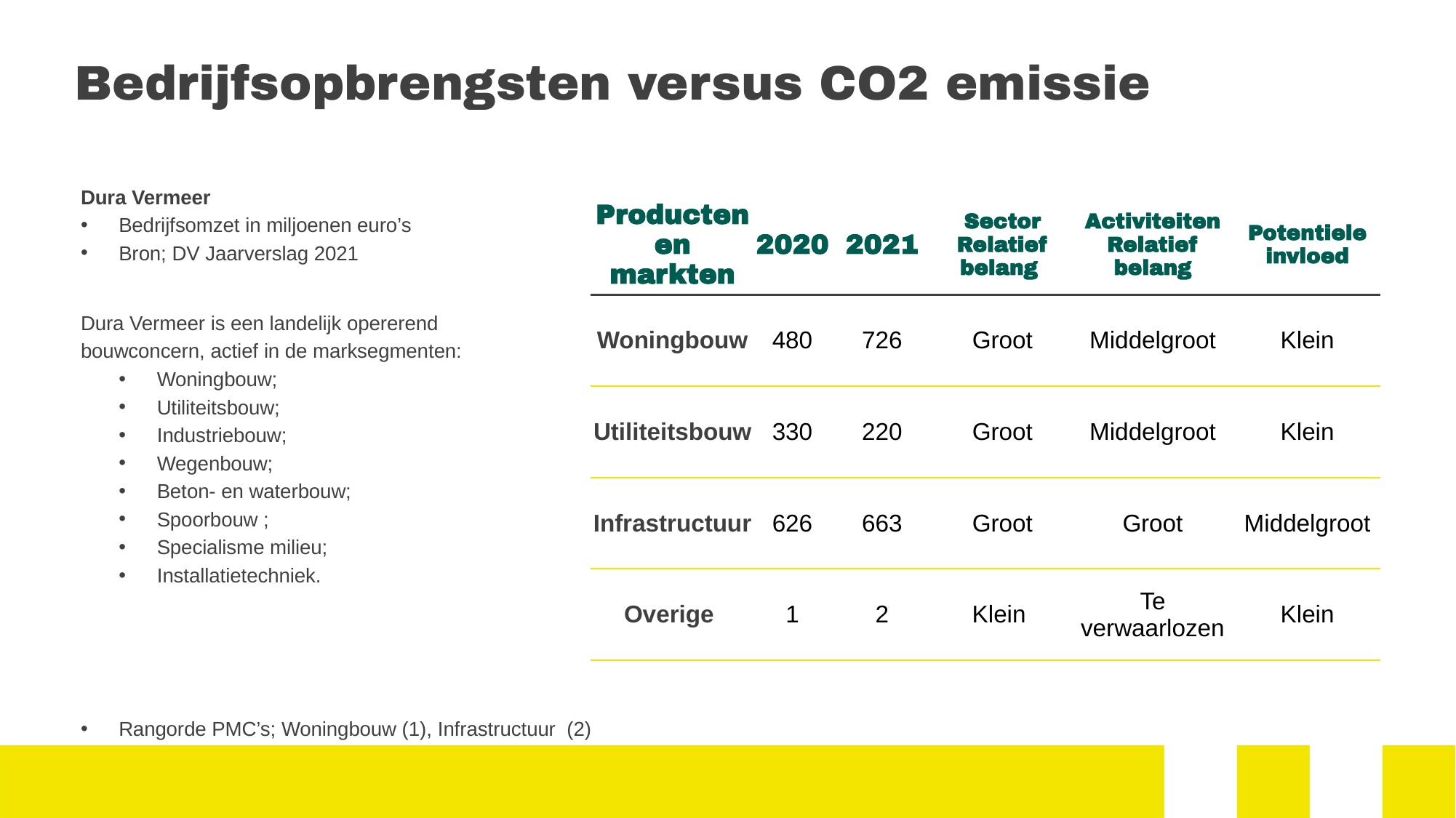

# Bedrijfsopbrengsten versus CO2 emissie
Dura Vermeer
Bedrijfsomzet in miljoenen euro’s
Bron; DV Jaarverslag 2021

Dura Vermeer is een landelijk opererend
bouwconcern, actief in de marksegmenten:
Woningbouw;
Utiliteitsbouw;
Industriebouw;
Wegenbouw;
Beton- en waterbouw;
Spoorbouw ;
Specialisme milieu;
Installatietechniek.

Rangorde PMC’s; Woningbouw (1), Infrastructuur  (2)

| Producten en markten | 2020 | 2021 | Sector Relatief belang | Activiteiten Relatief belang | Potentiele invloed |
| --- | --- | --- | --- | --- | --- |
| Woningbouw | 480 | 726 | Groot | Middelgroot | Klein |
| Utiliteitsbouw | 330 | 220 | Groot | Middelgroot | Klein |
| Infrastructuur | 626 | 663 | Groot | Groot | Middelgroot |
| Overige | 1 | 2 | Klein | Te verwaarlozen | Klein |